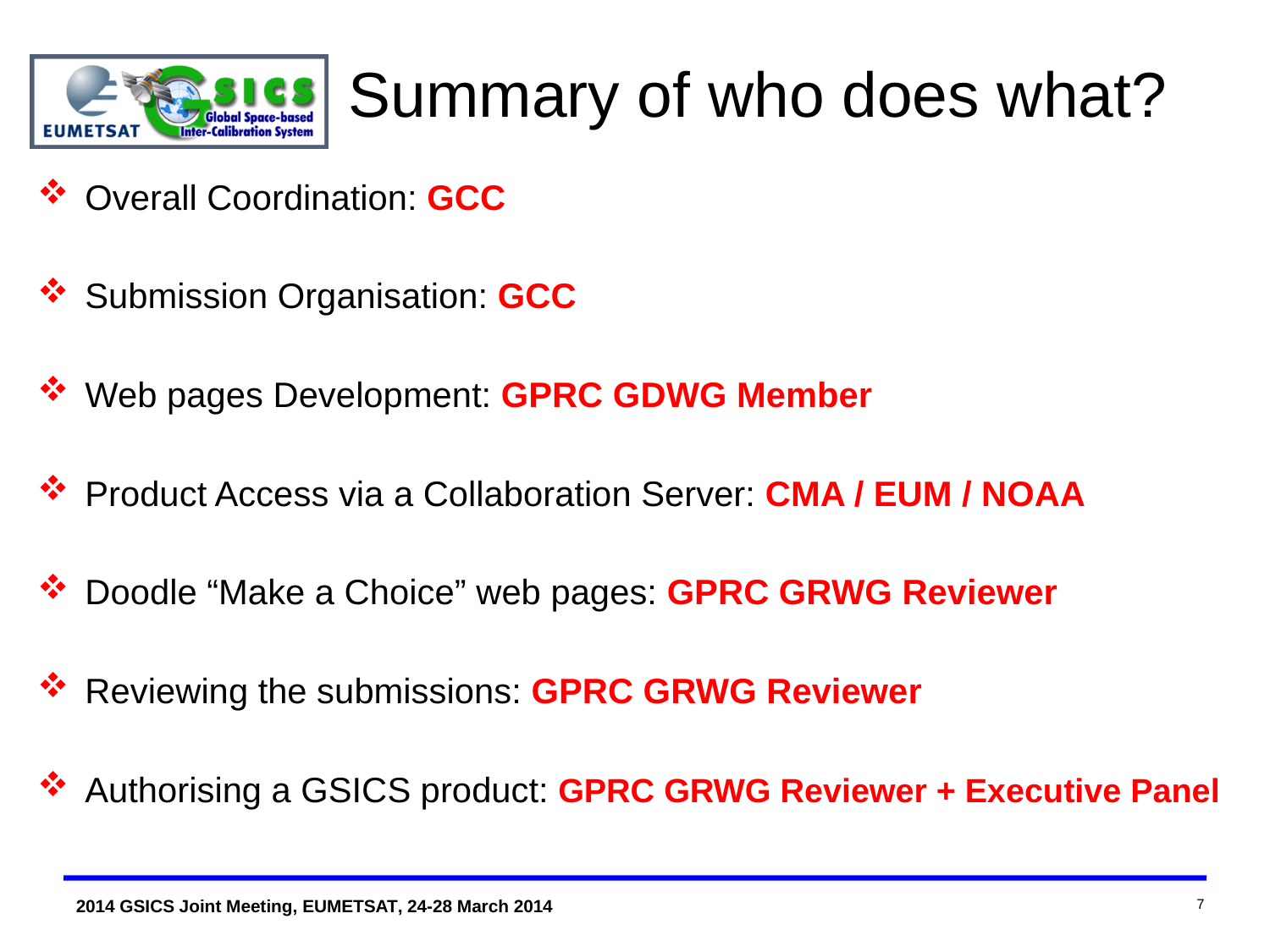

# Summary of who does what?
Overall Coordination: GCC

Submission Organisation: GCC

Web pages Development: GPRC GDWG Member

Product Access via a Collaboration Server: CMA / EUM / NOAA

Doodle “Make a Choice” web pages: GPRC GRWG Reviewer

Reviewing the submissions: GPRC GRWG Reviewer

Authorising a GSICS product: GPRC GRWG Reviewer + Executive Panel
7